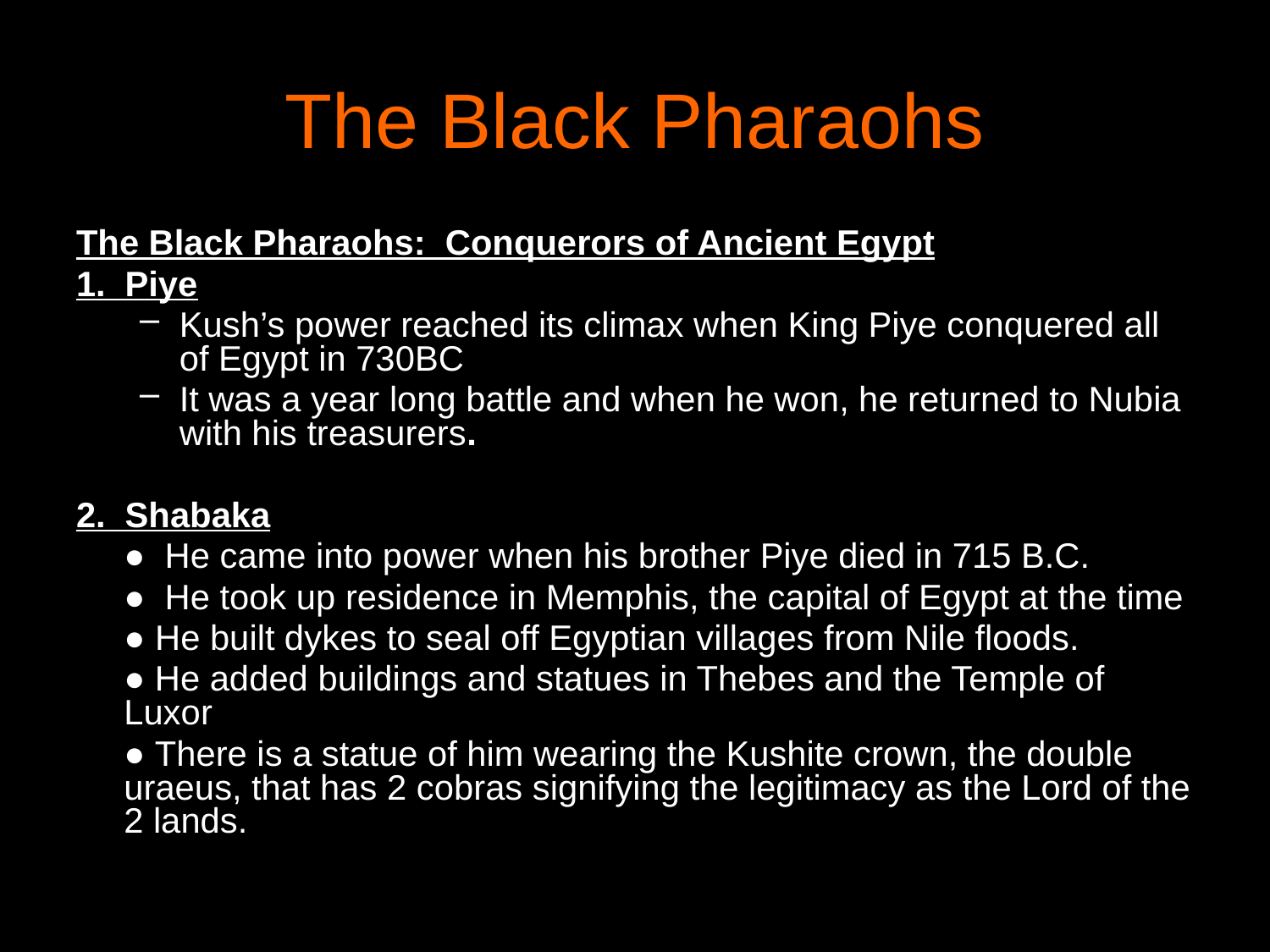

# The Black Pharaohs
The Black Pharaohs:  Conquerors of Ancient Egypt
1.  Piye
Kush’s power reached its climax when King Piye conquered all of Egypt in 730BC
It was a year long battle and when he won, he returned to Nubia with his treasurers.

2.  Shabaka
	●  He came into power when his brother Piye died in 715 B.C.
	●  He took up residence in Memphis, the capital of Egypt at the time
	● He built dykes to seal off Egyptian villages from Nile floods.
	● He added buildings and statues in Thebes and the Temple of Luxor
	● There is a statue of him wearing the Kushite crown, the double uraeus, that has 2 cobras signifying the legitimacy as the Lord of the 2 lands.